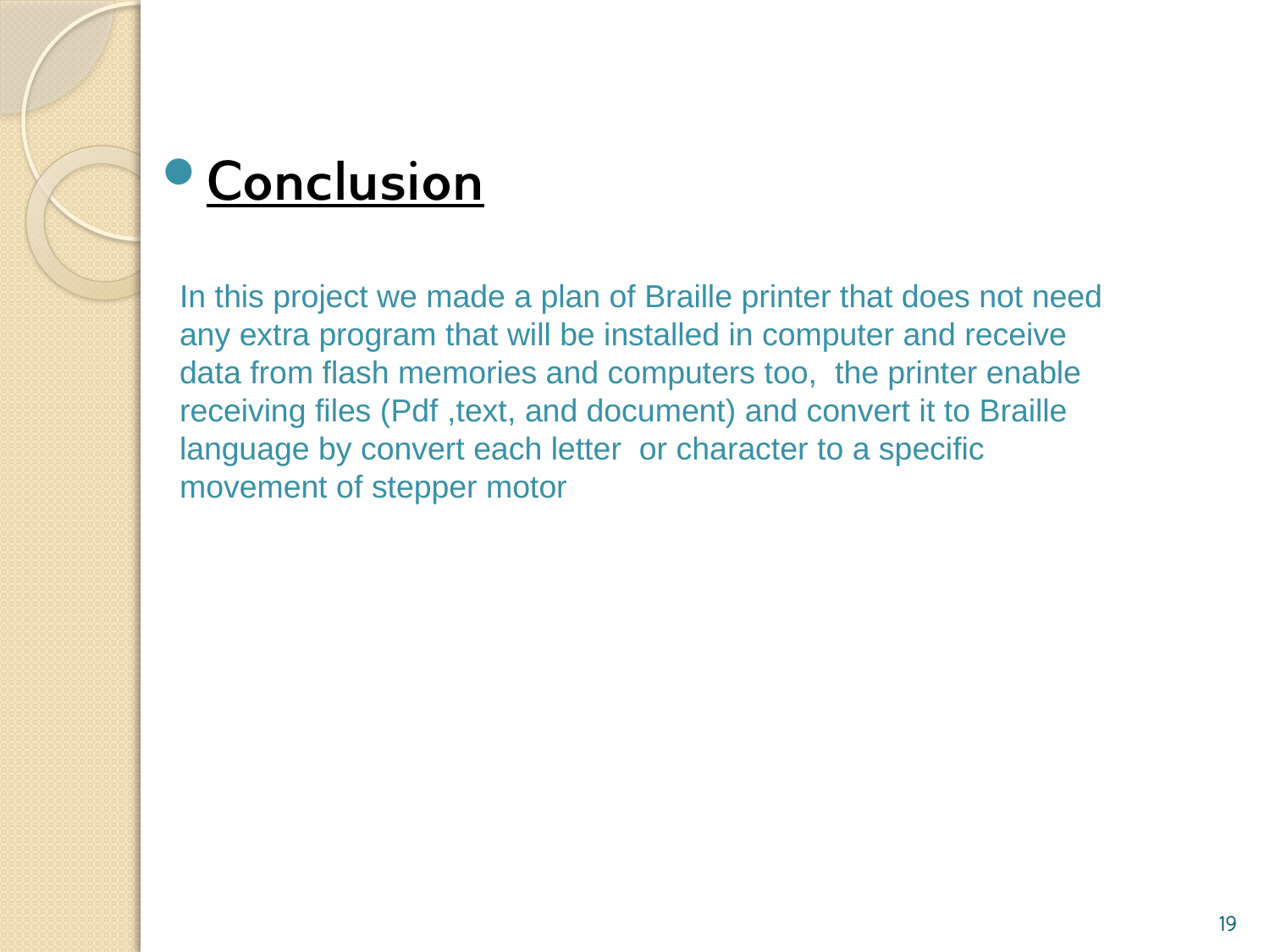

Conclusion

In this project we made a plan of Braille printer that does not need any extra program that will be installed in computer and receive data from flash memories and computers too,  the printer enable receiving files (Pdf ,text, and document) and convert it to Braille language by convert each letter  or character to a specific movement of stepper motor

19